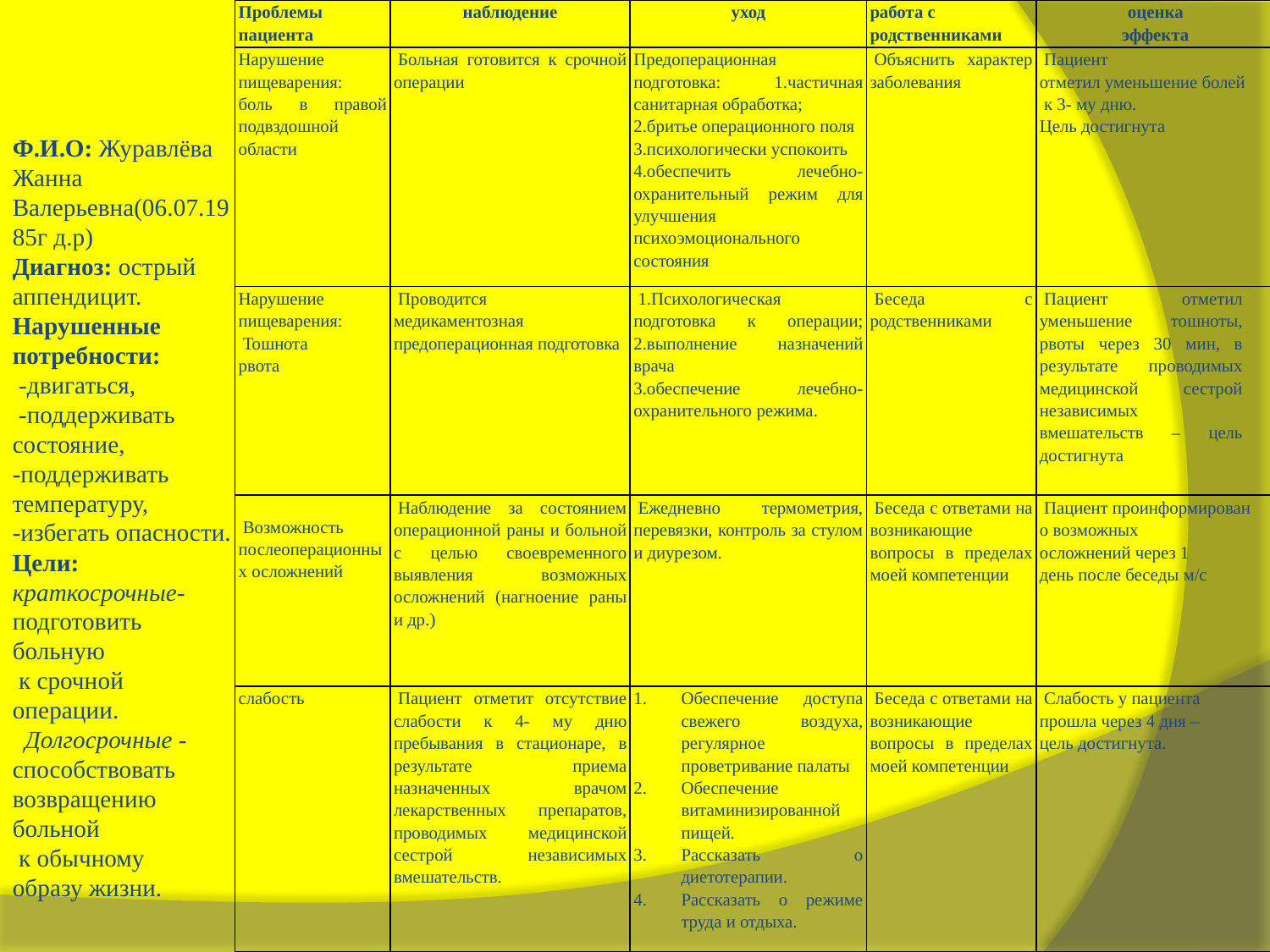

| Проблемы пациента | наблюдение | уход | работа с родственниками | оценка эффекта |
| --- | --- | --- | --- | --- |
| Нарушение пищеварения: боль в правой подвздошной области | Больная готовится к срочной операции | Предоперационная подготовка: 1.частичная санитарная обработка; 2.бритье операционного поля 3.психологически успокоить 4.обеспечить лечебно- охранительный режим для улучшения психоэмоционального состояния | Объяснить характер заболевания | Пациент отметил уменьшение болей к 3- му дню. Цель достигнута |
| Нарушение пищеварения:  Тошнота рвота | Проводится медикаментозная предоперационная подготовка | 1.Психологическая подготовка к операции; 2.выполнение назначений врача 3.обеспечение лечебно- охранительного режима. | Беседа с родственниками | Пациент отметил уменьшение тошноты, рвоты через 30 мин, в результате проводимых медицинской сестрой независимых вмешательств – цель достигнута |
| Возможность послеоперационных осложнений | Наблюдение за состоянием операционной раны и больной с целью своевременного выявления возможных осложнений (нагноение раны и др.) | Ежедневно термометрия, перевязки, контроль за стулом и диурезом. | Беседа с ответами на возникающие вопросы в пределах моей компетенции | Пациент проинформирован о возможных осложнений через 1 день после беседы м/с |
| слабость | Пациент отметит отсутствие слабости к 4- му дню пребывания в стационаре, в результате приема назначенных врачом лекарственных препаратов, проводимых медицинской сестрой независимых вмешательств. | Обеспечение доступа свежего воздуха, регулярное проветривание палаты Обеспечение витаминизированной пищей. Рассказать о диетотерапии. Рассказать о режиме труда и отдыха. | Беседа с ответами на возникающие вопросы в пределах моей компетенции | Слабость у пациента прошла через 4 дня – цель достигнута. |
Ф.И.О: Журавлёва
Жанна Валерьевна(06.07.1985г д.р)
Диагноз: острый аппендицит.
Нарушенные потребности:
 -двигаться,
 -поддерживать состояние,
-поддерживать температуру,
-избегать опасности.
Цели: краткосрочные- подготовить больную
 к срочной операции.
  Долгосрочные -способствовать возвращению больной
 к обычному
образу жизни.